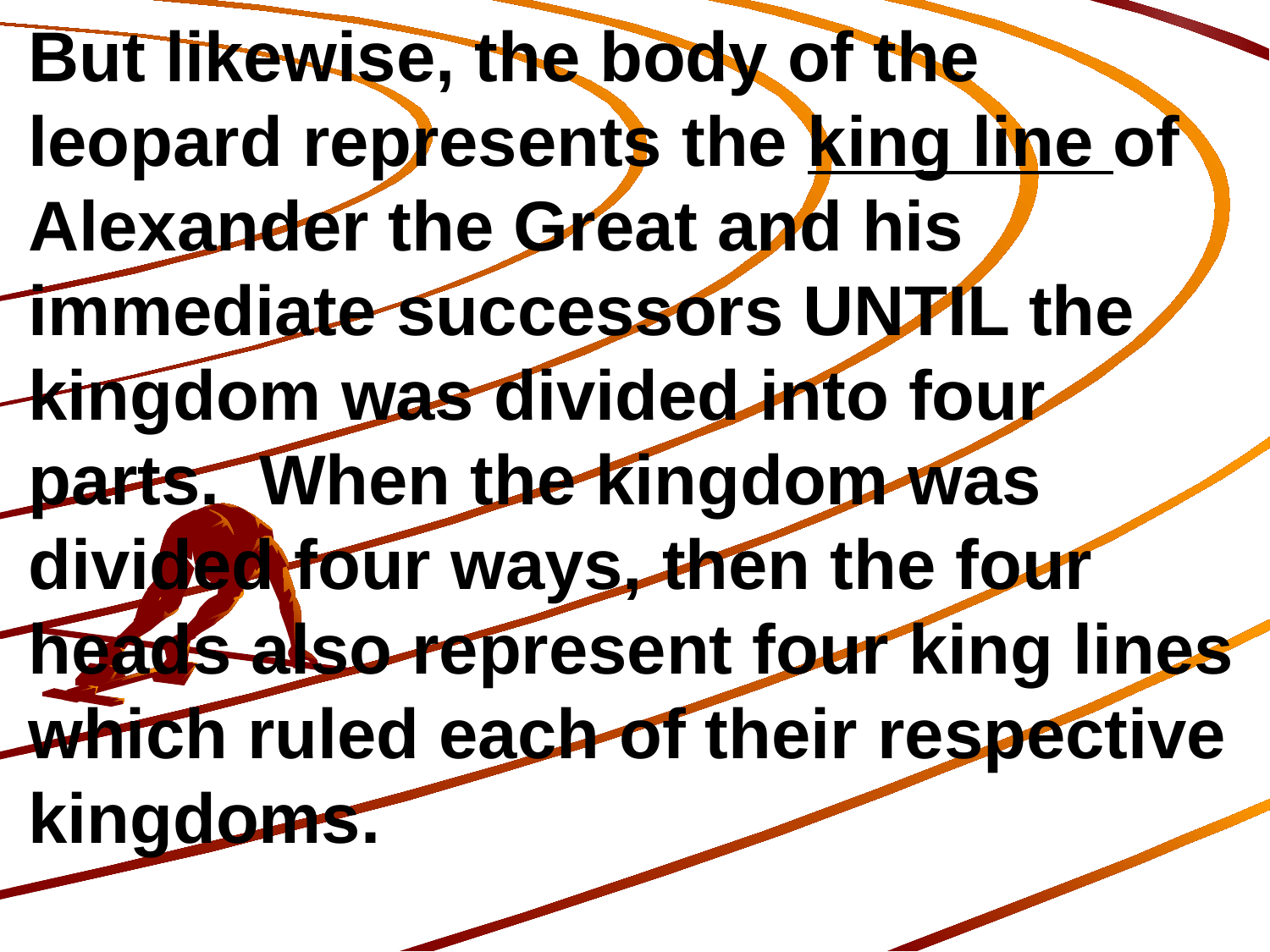

But likewise, the body of the leopard represents the king line of Alexander the Great and his immediate successors UNTIL the kingdom was divided into four parts.  When the kingdom was divided four ways, then the four heads also represent four king lines which ruled each of their respective kingdoms.
145